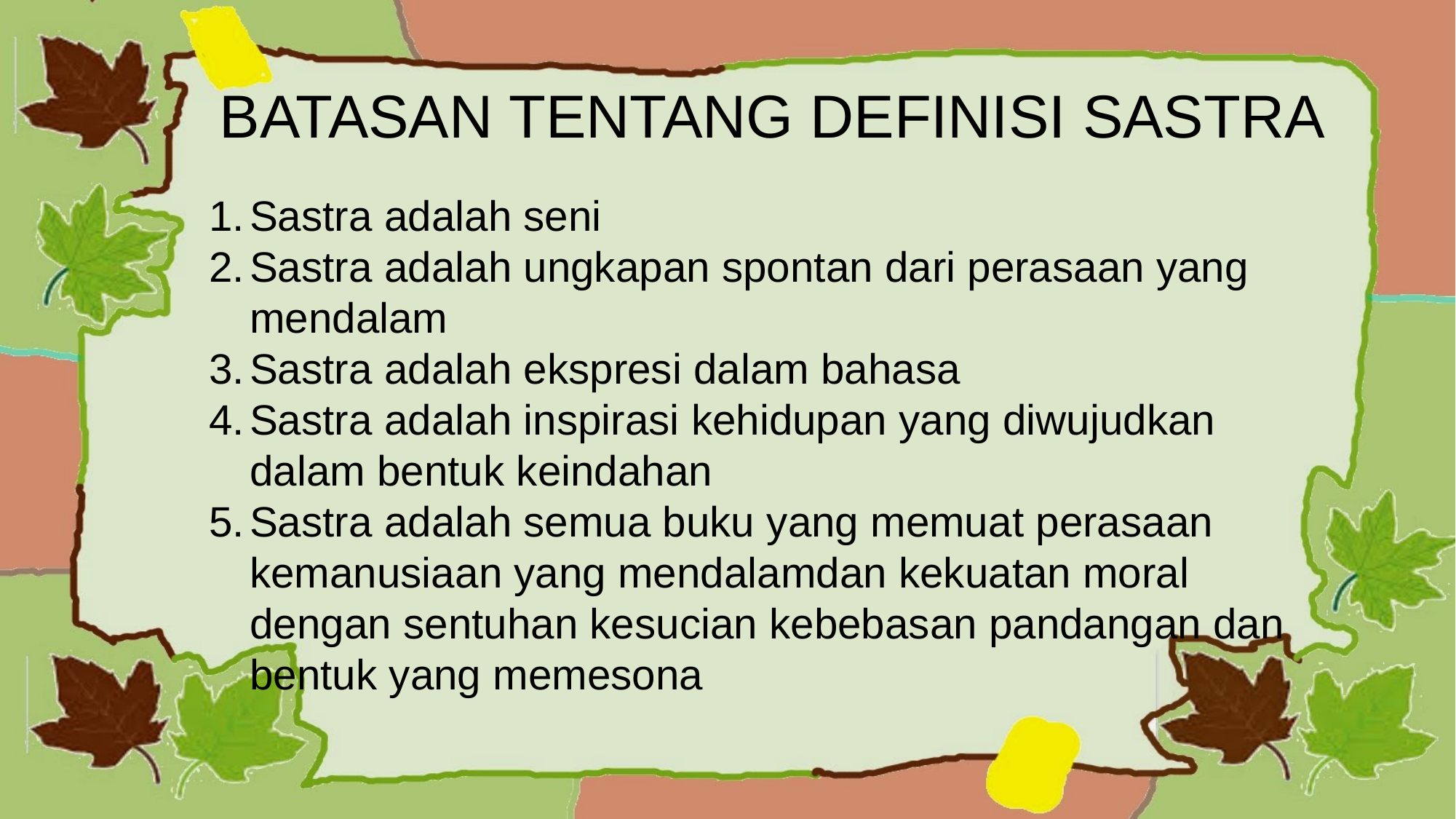

BATASAN TENTANG DEFINISI SASTRA
Sastra adalah seni
Sastra adalah ungkapan spontan dari perasaan yang mendalam
Sastra adalah ekspresi dalam bahasa
Sastra adalah inspirasi kehidupan yang diwujudkan dalam bentuk keindahan
Sastra adalah semua buku yang memuat perasaan kemanusiaan yang mendalamdan kekuatan moral dengan sentuhan kesucian kebebasan pandangan dan bentuk yang memesona